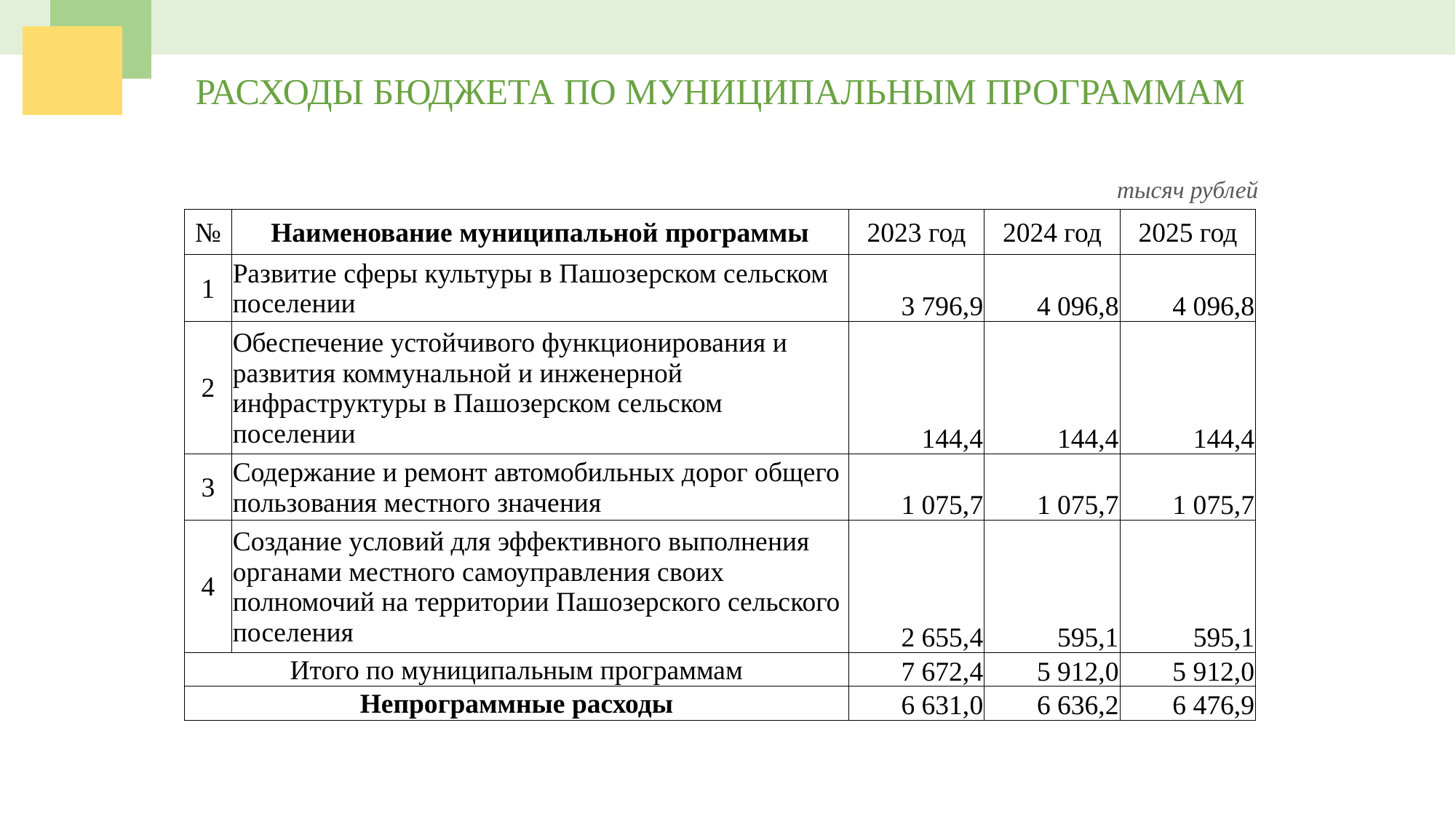

РАСХОДЫ БЮДЖЕТА ПО МУНИЦИПАЛЬНЫМ ПРОГРАММАМ
тысяч рублей
| № | Наименование муниципальной программы | 2023 год | 2024 год | 2025 год |
| --- | --- | --- | --- | --- |
| 1 | Развитие сферы культуры в Пашозерском сельском поселении | 3 796,9 | 4 096,8 | 4 096,8 |
| 2 | Обеспечение устойчивого функционирования и развития коммунальной и инженерной инфраструктуры в Пашозерском сельском поселении | 144,4 | 144,4 | 144,4 |
| 3 | Содержание и ремонт автомобильных дорог общего пользования местного значения | 1 075,7 | 1 075,7 | 1 075,7 |
| 4 | Создание условий для эффективного выполнения органами местного самоуправления своих полномочий на территории Пашозерского сельского поселения | 2 655,4 | 595,1 | 595,1 |
| Итого по муниципальным программам |  | 7 672,4 | 5 912,0 | 5 912,0 |
| Непрограммные расходы |  | 6 631,0 | 6 636,2 | 6 476,9 |